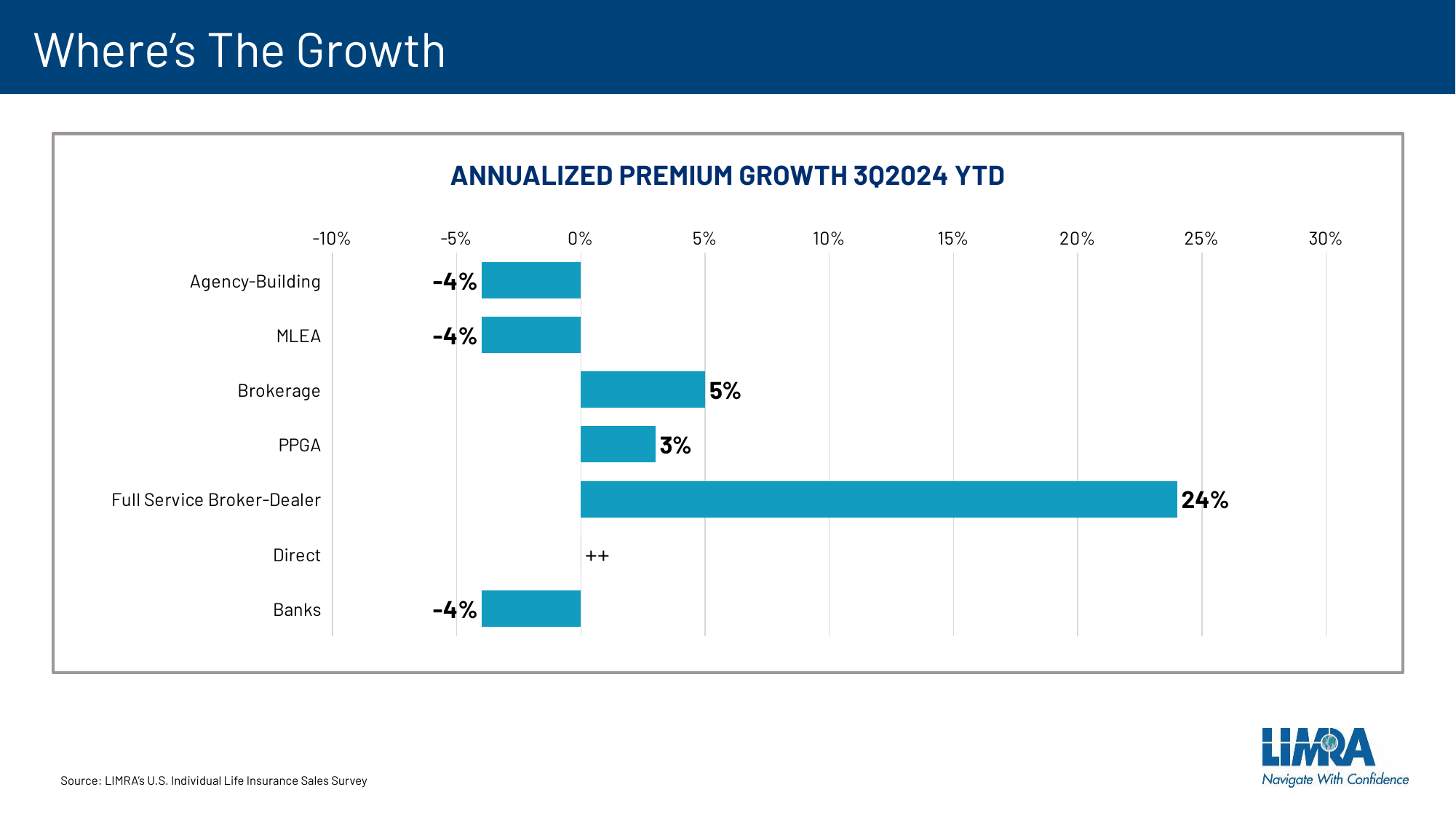

# Where’s The Growth
Annualized Premium Growth 3Q2024 YTD

### Chart

| Category | Series 1 |
|---|---|
| Agency-Building | -0.04 |
| MLEA | -0.04 |
| Brokerage | 0.05 |
| PPGA | 0.03 |
| Full Service Broker-Dealer | 0.24 |
| Direct | 0.0 |
| Banks | -0.04 |
Source: LIMRA’s U.S. Individual Life Insurance Sales Survey